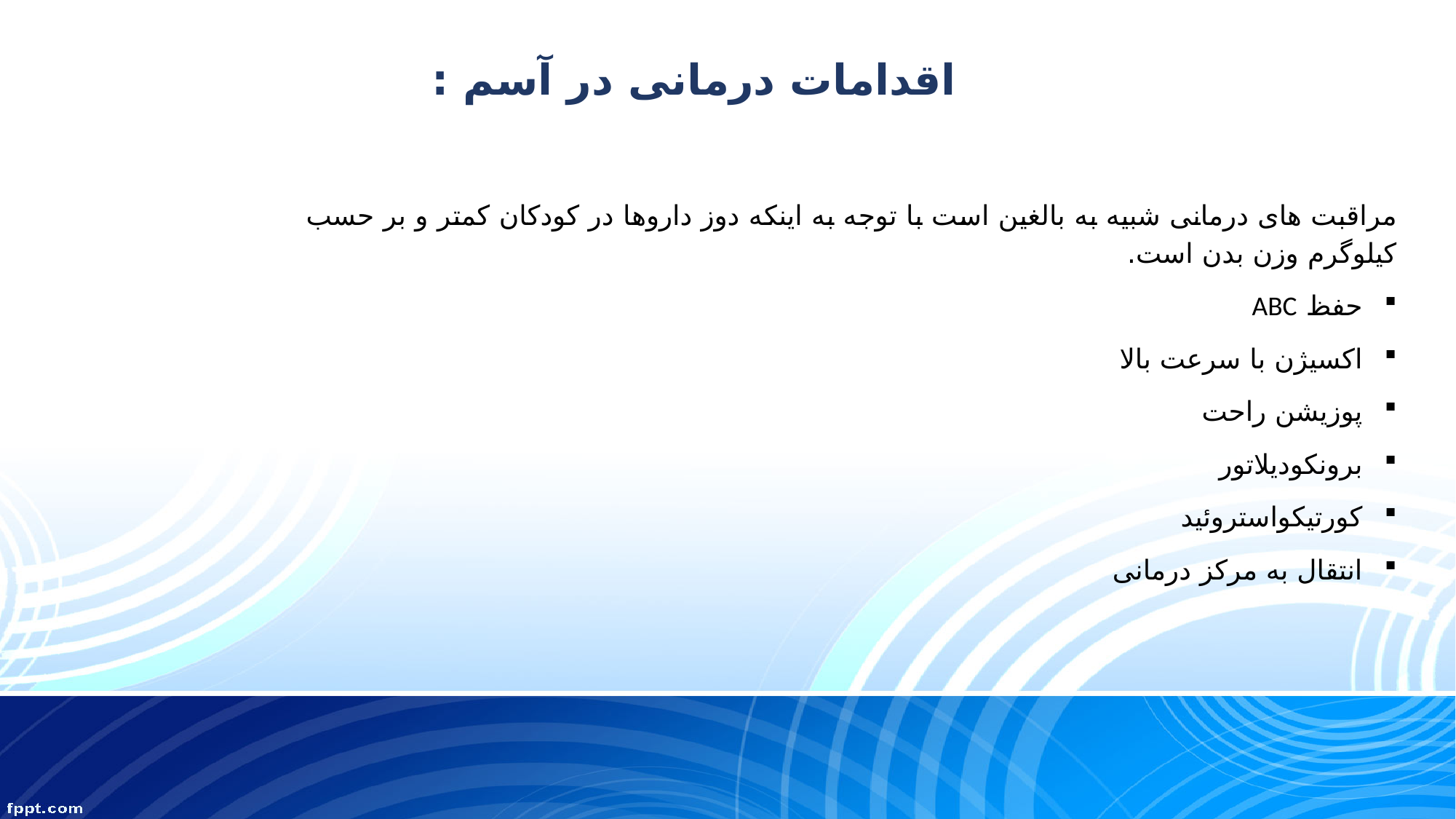

اقدامات درمانی در آسم :
مراقبت های درمانی شبیه به بالغین است با توجه به اینکه دوز داروها در کودکان کمتر و بر حسب کیلوگرم وزن بدن است.
حفظ ABC
اکسیژن با سرعت بالا
پوزیشن راحت
برونکودیلاتور
کورتیکواستروئید
انتقال به مرکز درمانی